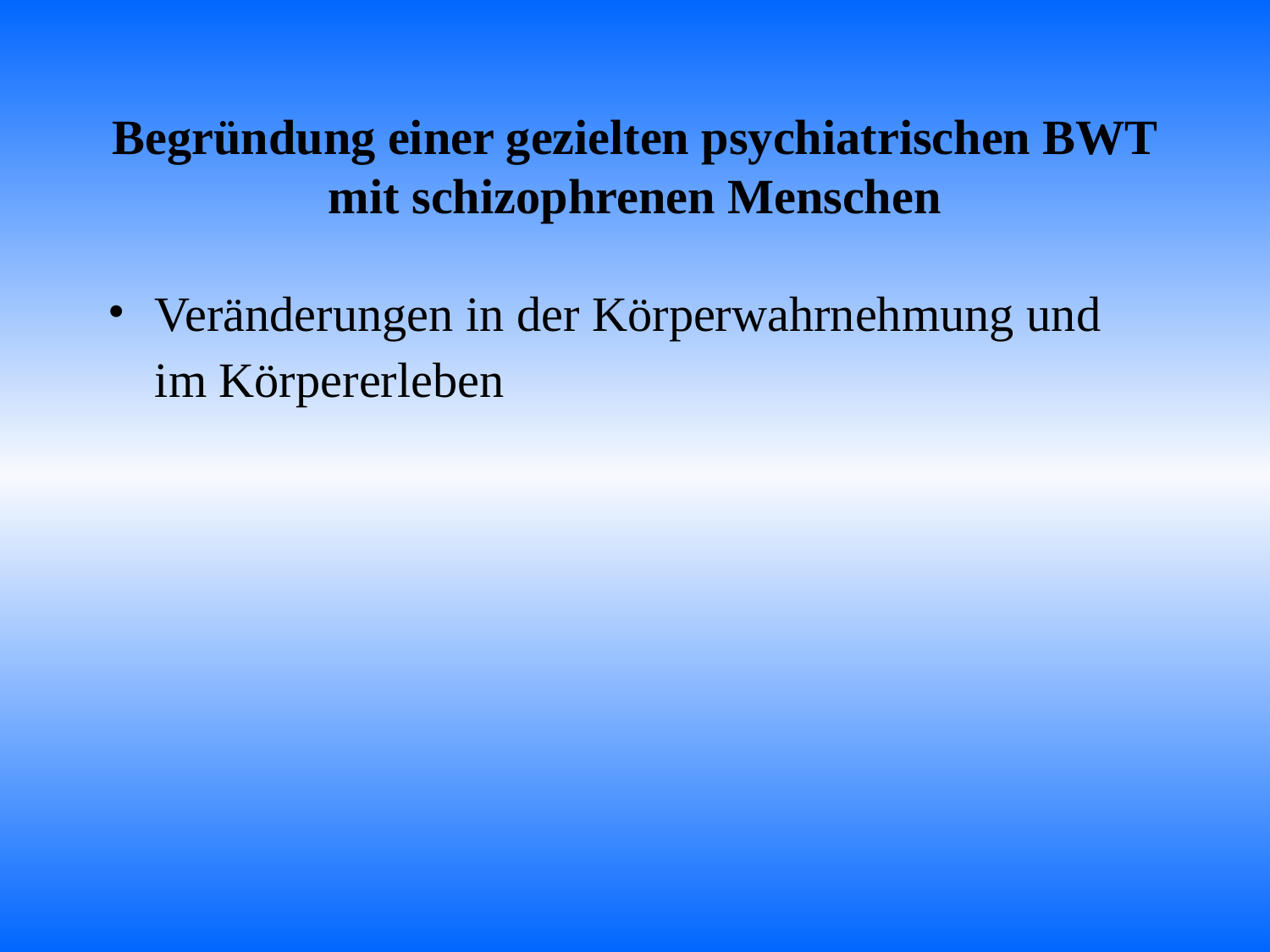

# Begründung einer gezielten psychiatrischen BWT mit schizophrenen Menschen
Veränderungen in der Körperwahrnehmung und im Körpererleben